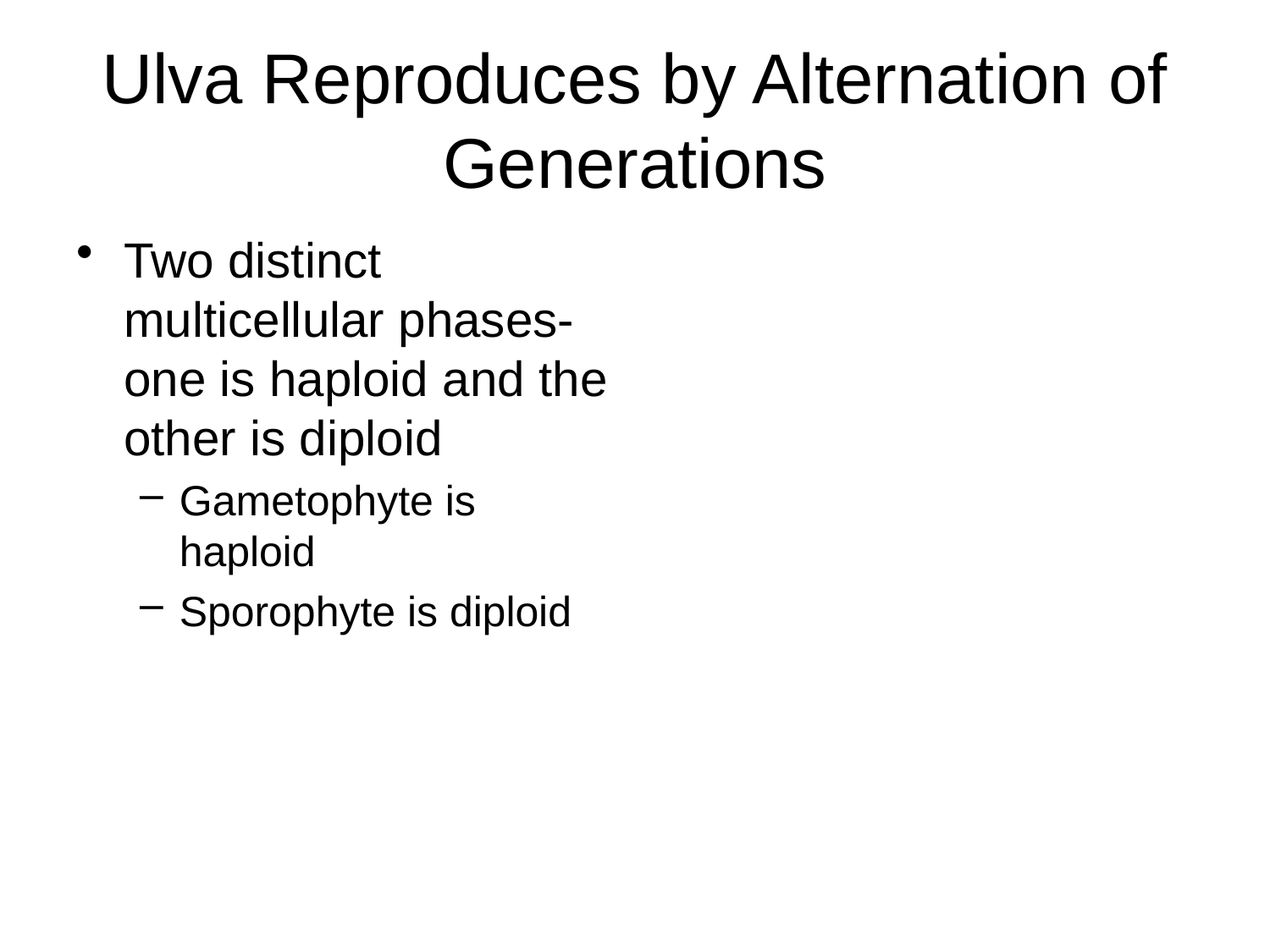

# Ulva Reproduces by Alternation of Generations
Two distinct multicellular phases- one is haploid and the other is diploid
Gametophyte is haploid
Sporophyte is diploid